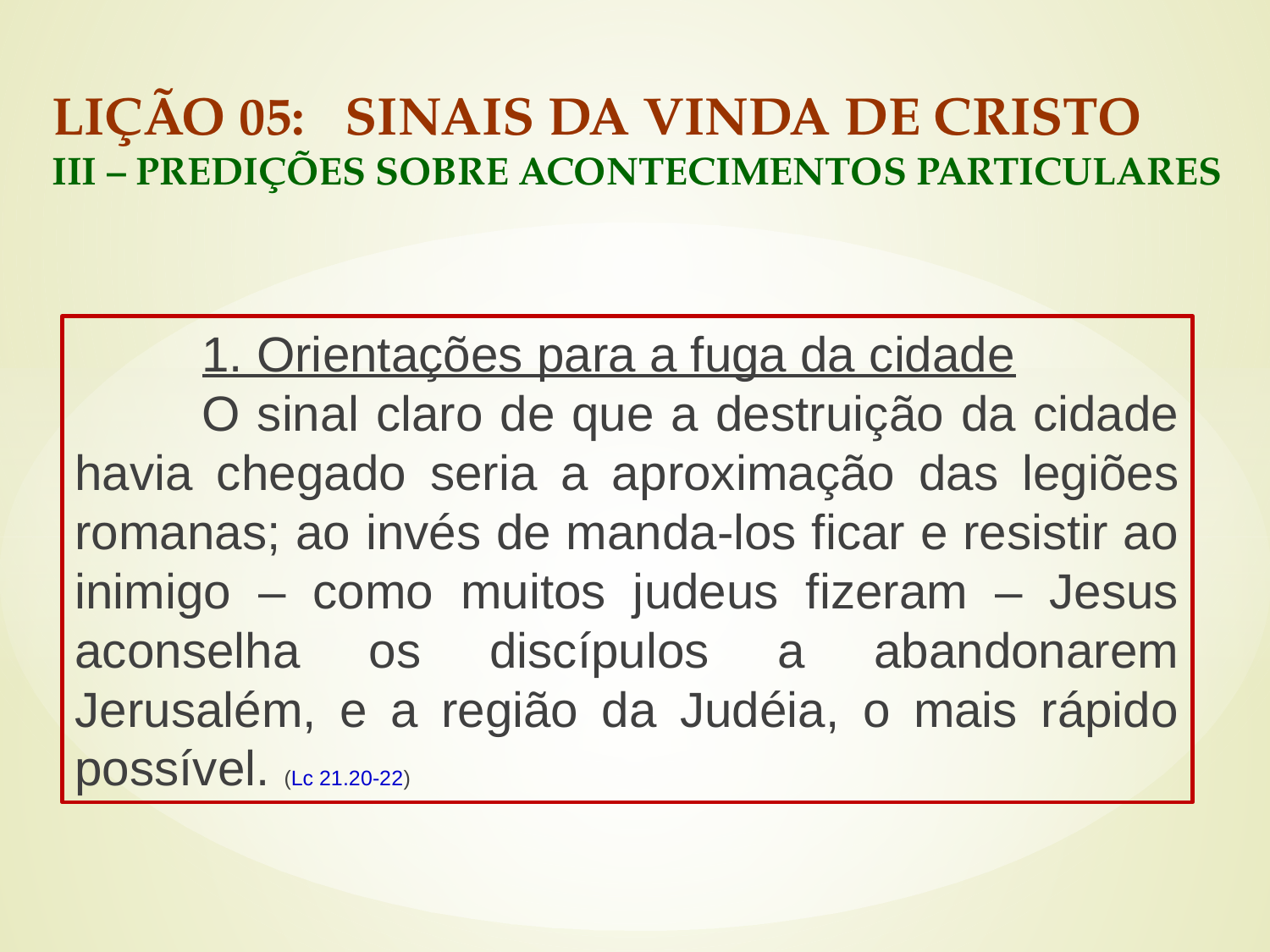

LIÇÃO 05:   SINAIS DA VINDA DE CRISTO
III – PREDIÇÕES SOBRE ACONTECIMENTOS PARTICULARES
#
	1. Orientações para a fuga da cidade
	O sinal claro de que a destruição da cidade havia chegado seria a aproximação das legiões romanas; ao invés de manda-los ficar e resistir ao inimigo – como muitos judeus fizeram – Jesus aconselha os discípulos a abandonarem Jerusalém, e a região da Judéia, o mais rápido possível. (Lc 21.20-22)